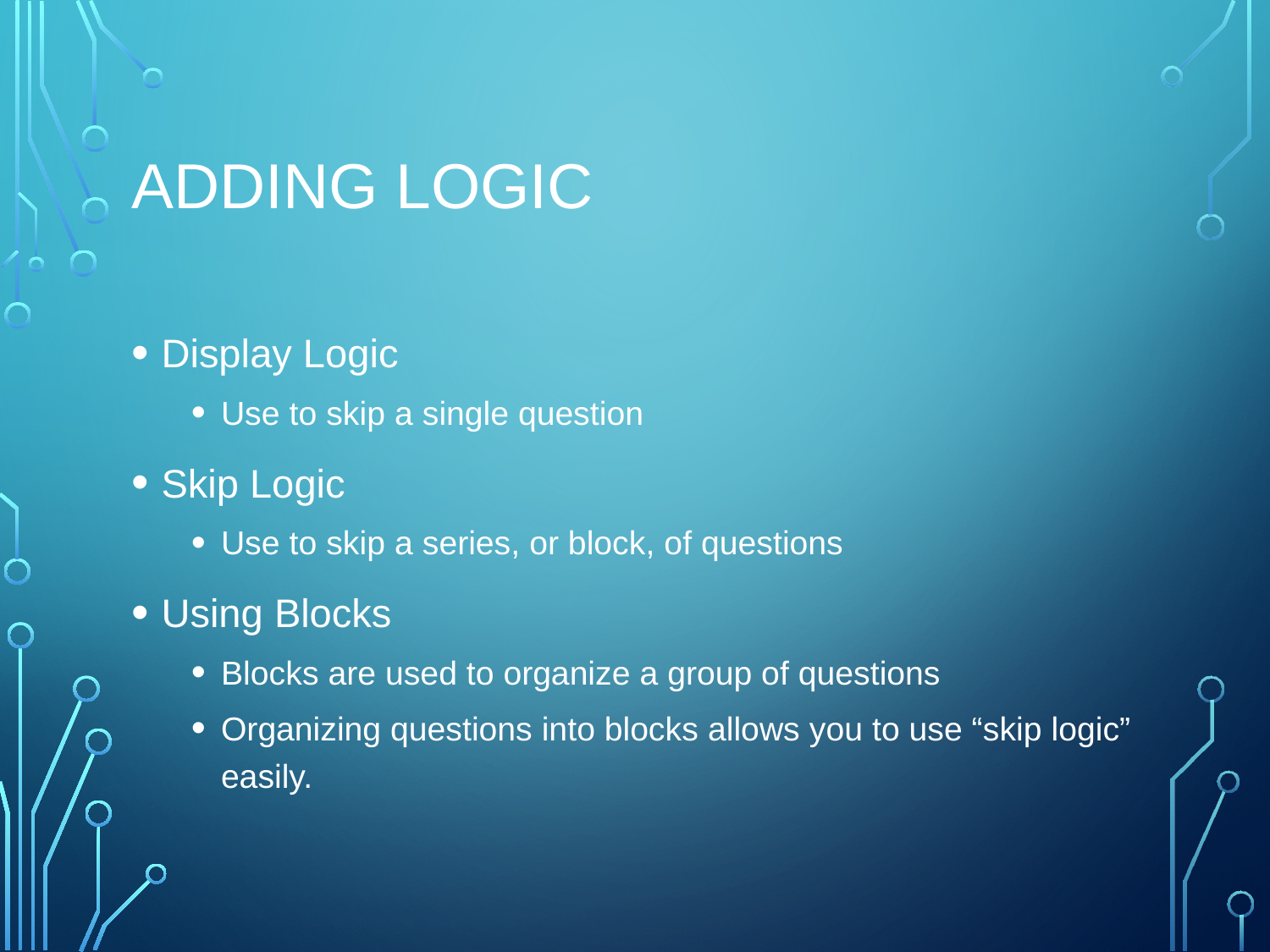

# Adding Logic
Display Logic
Use to skip a single question
Skip Logic
Use to skip a series, or block, of questions
Using Blocks
Blocks are used to organize a group of questions
Organizing questions into blocks allows you to use “skip logic” easily.